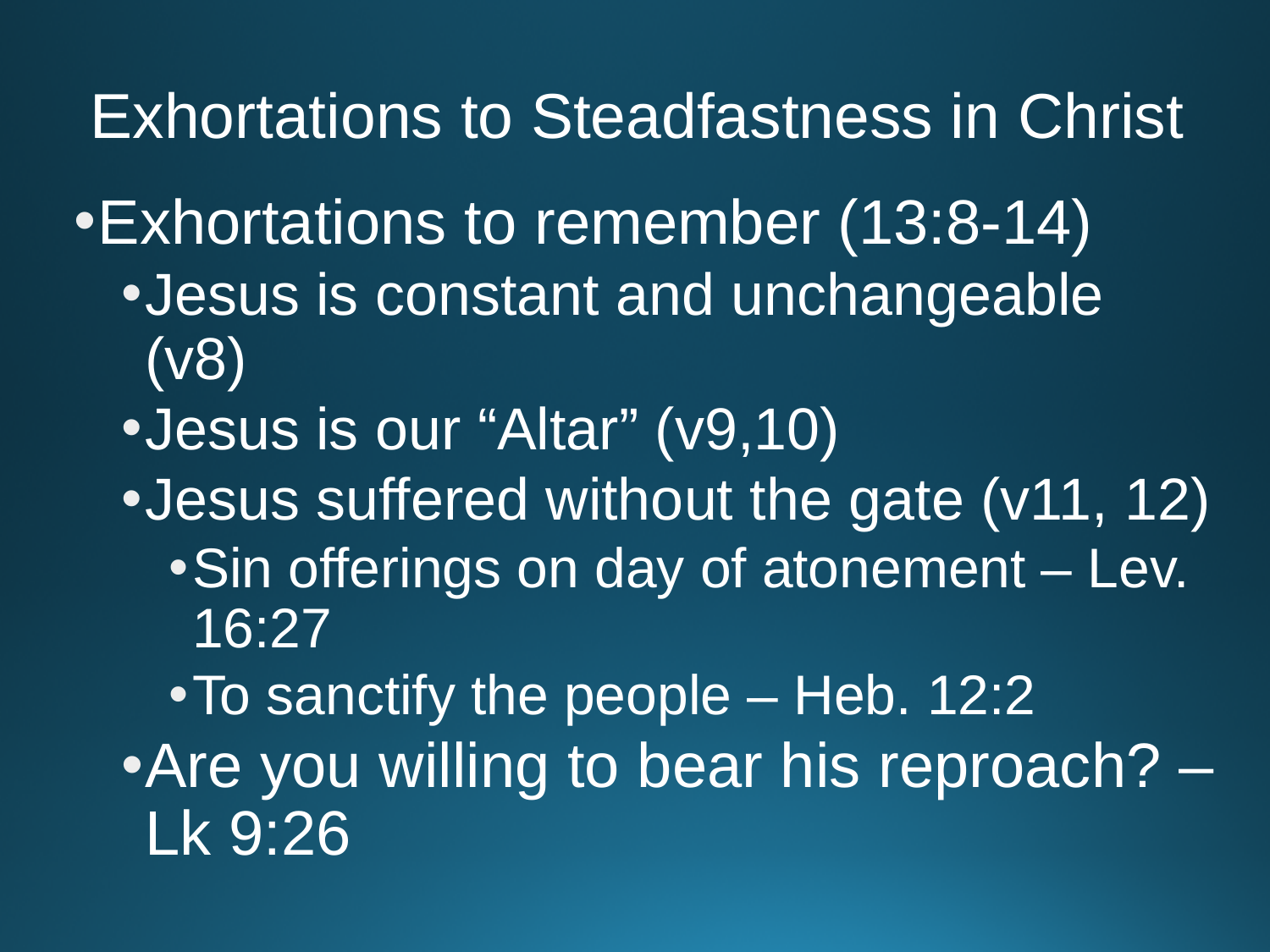

# Exhortations to Steadfastness in Christ
Exhortations to remember (13:8-14)
Jesus is constant and unchangeable (v8)
Jesus is our “Altar” (v9,10)
Jesus suffered without the gate (v11, 12)
Sin offerings on day of atonement – Lev. 16:27
To sanctify the people – Heb. 12:2
Are you willing to bear his reproach? – Lk 9:26